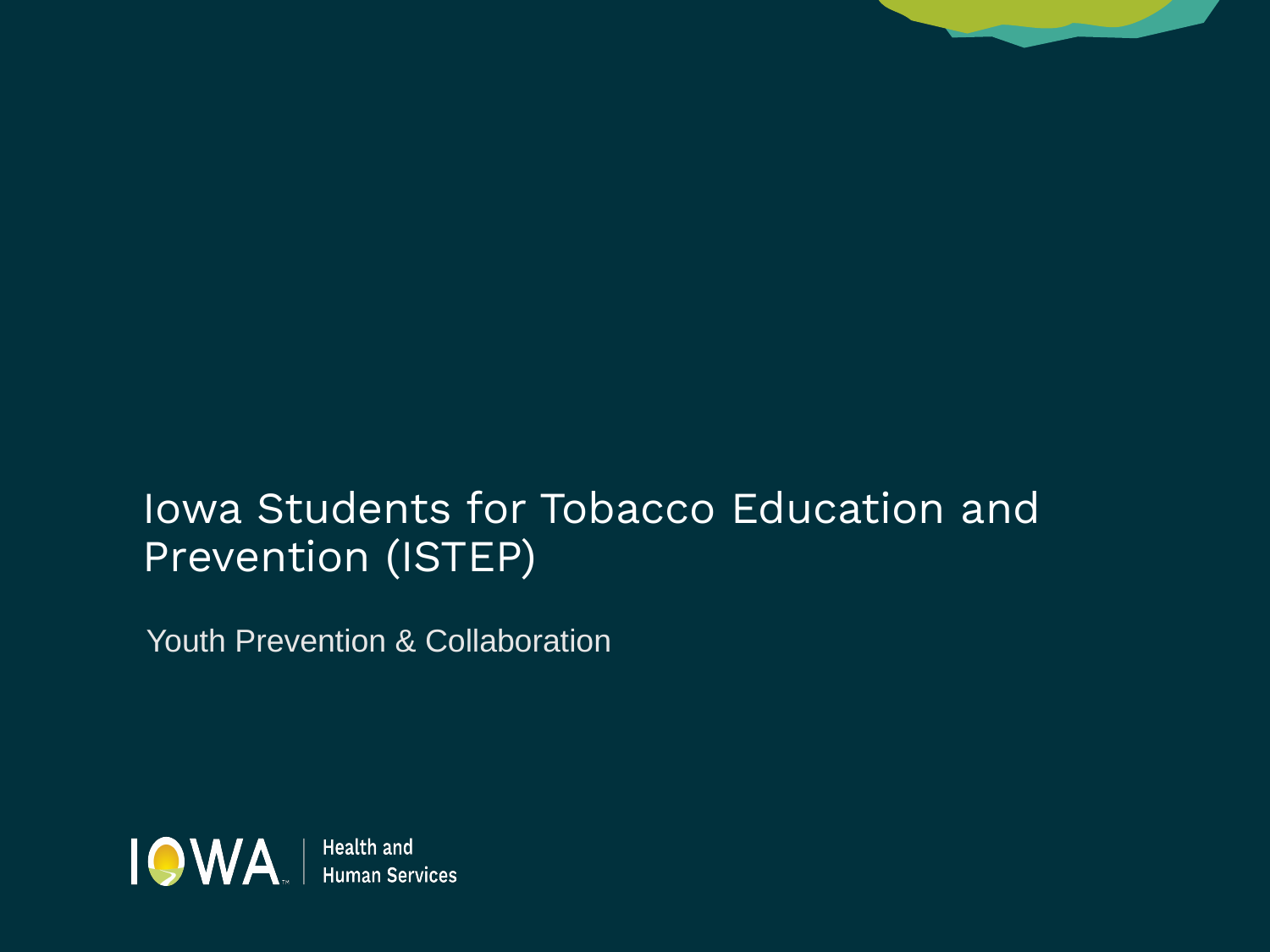

# Iowa Students for Tobacco Education and Prevention (ISTEP)
Youth Prevention & Collaboration